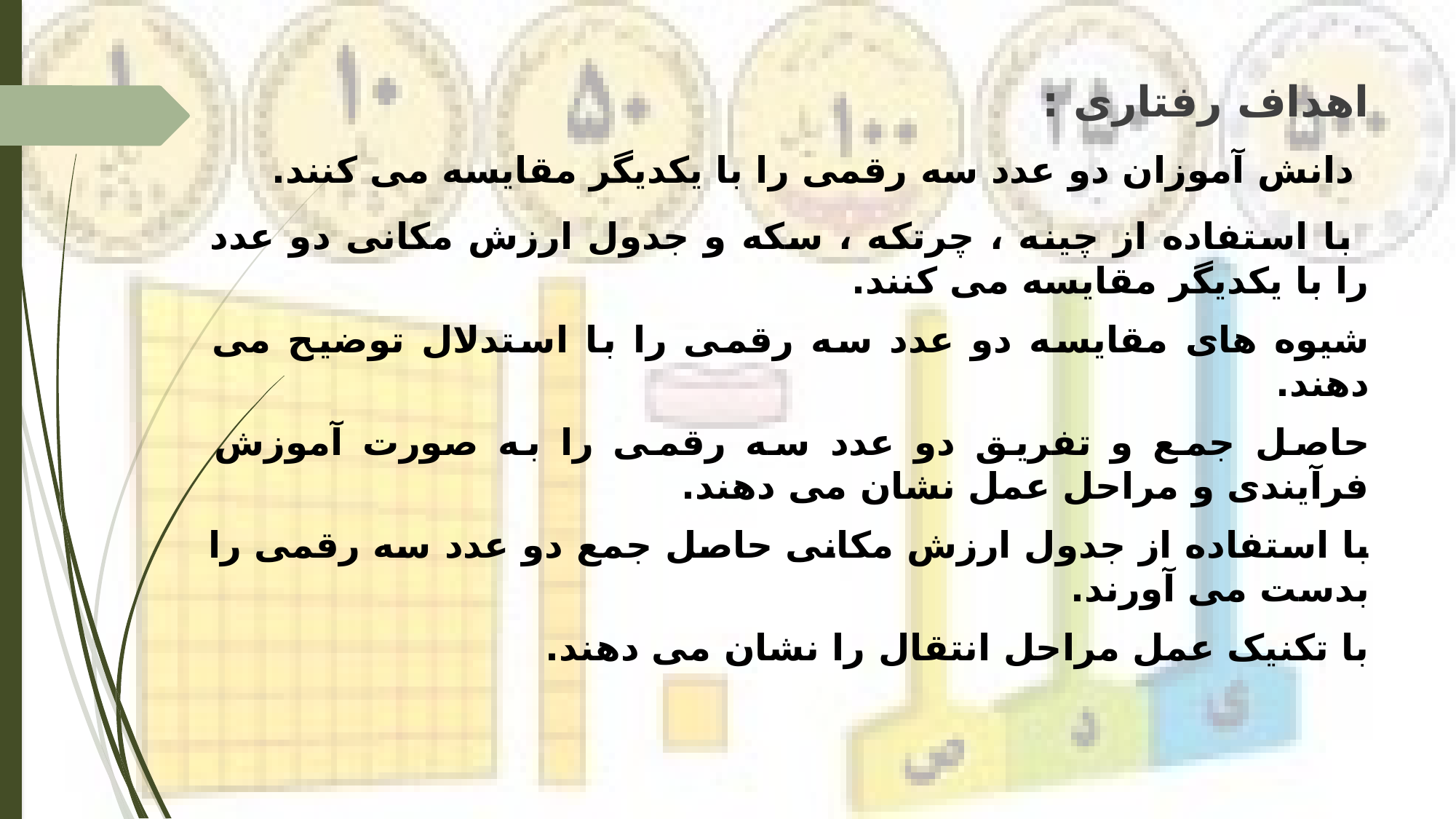

اهداف رفتاری :
 دانش آموزان دو عدد سه رقمی را با یکدیگر مقایسه می کنند.
 با استفاده از چینه ، چرتکه ، سکه و جدول ارزش مکانی دو عدد را با یکدیگر مقایسه می کنند.
شیوه های مقایسه دو عدد سه رقمی را با استدلال توضیح می دهند.
حاصل جمع و تفریق دو عدد سه رقمی را به صورت آموزش فرآیندی و مراحل عمل نشان می دهند.
با استفاده از جدول ارزش مکانی حاصل جمع دو عدد سه رقمی را بدست می آورند.
با تکنیک عمل مراحل انتقال را نشان می دهند.